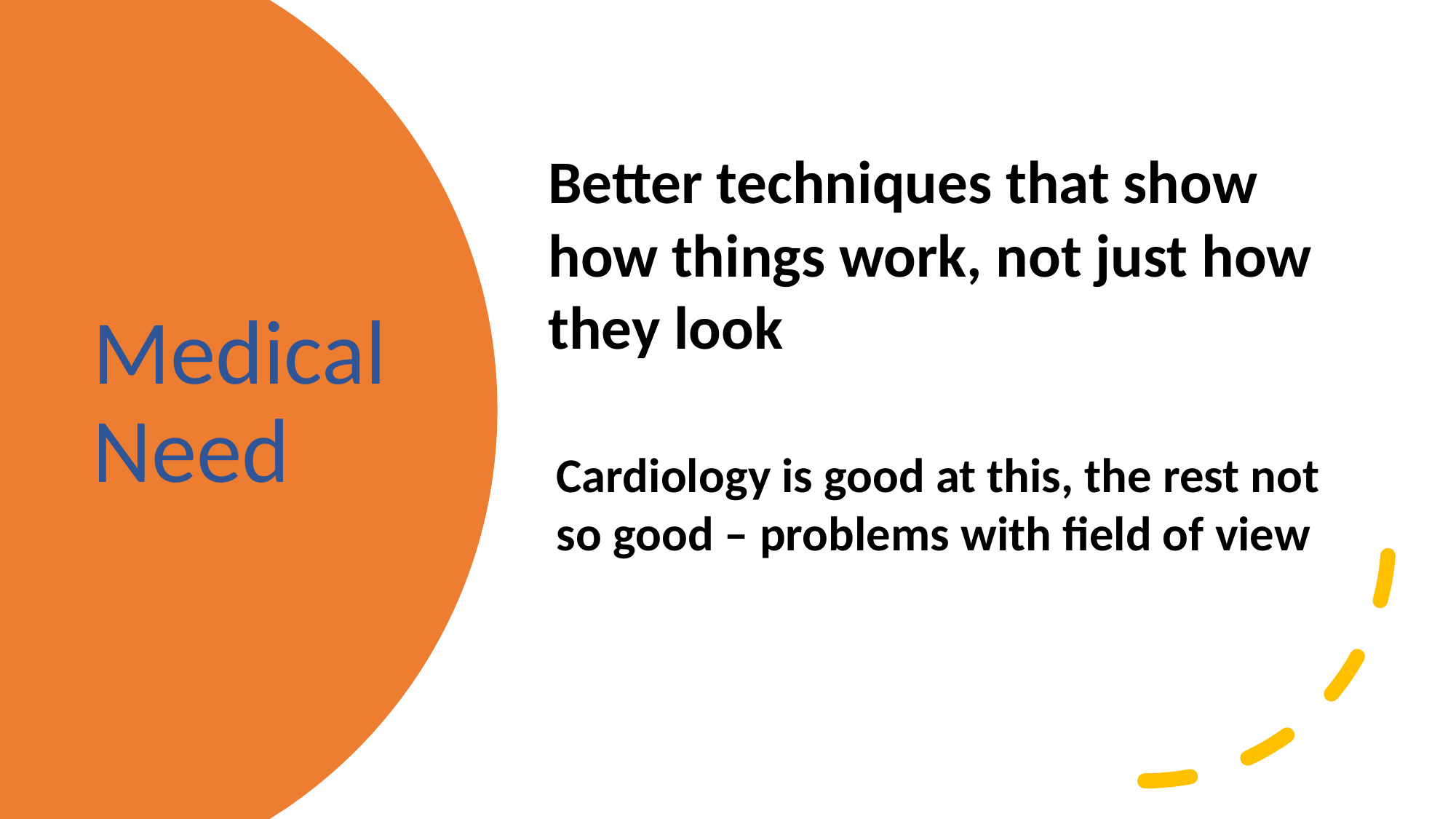

Medical Need
Better techniques that show how things work, not just how they look

Cardiology is good at this, the rest not so good – problems with field of view